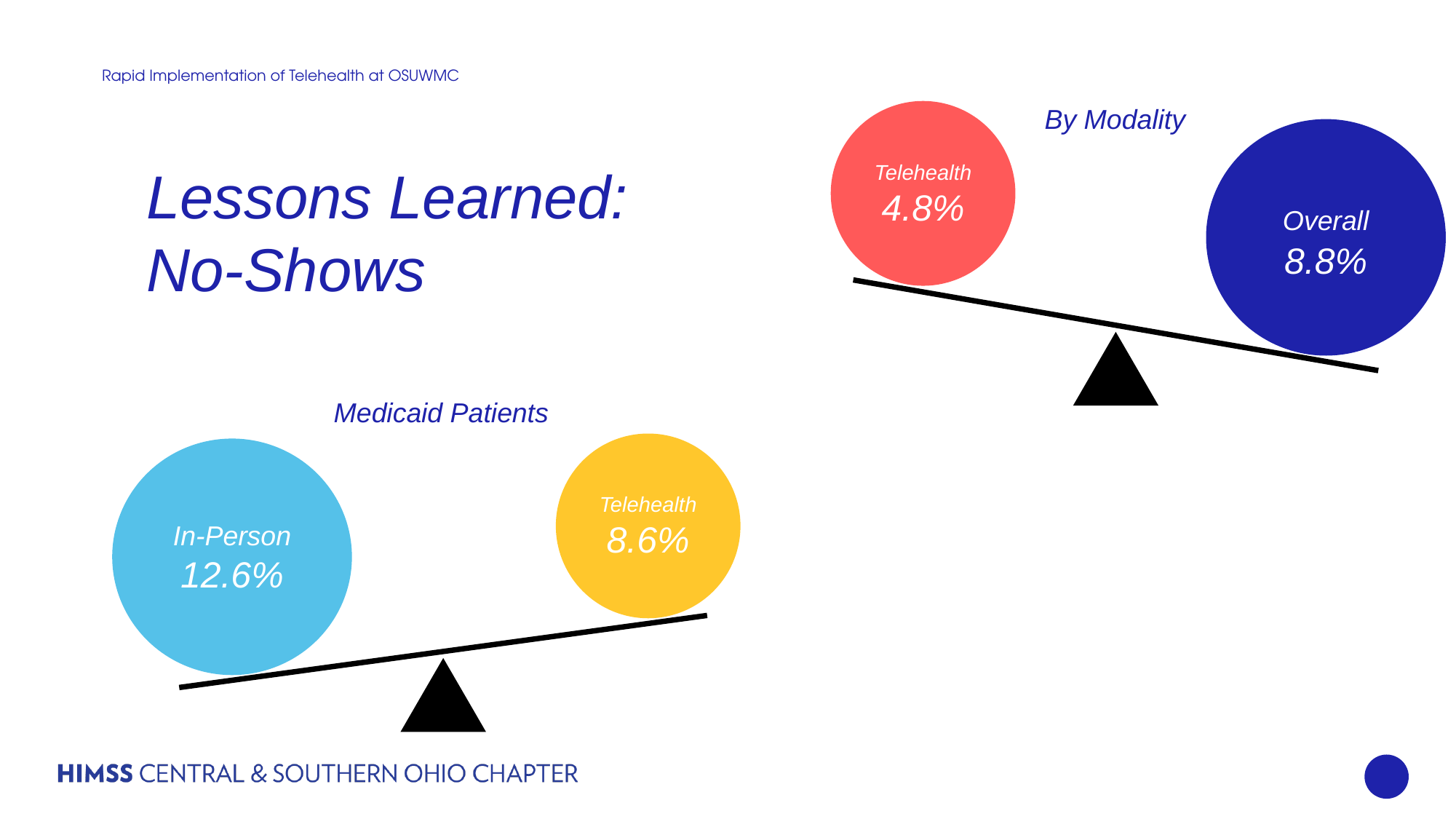

By Modality
Telehealth
4.8%
Overall 8.8%
# Lessons Learned: No-Shows

Medicaid Patients
Telehealth
8.6%
In-Person
12.6%

11